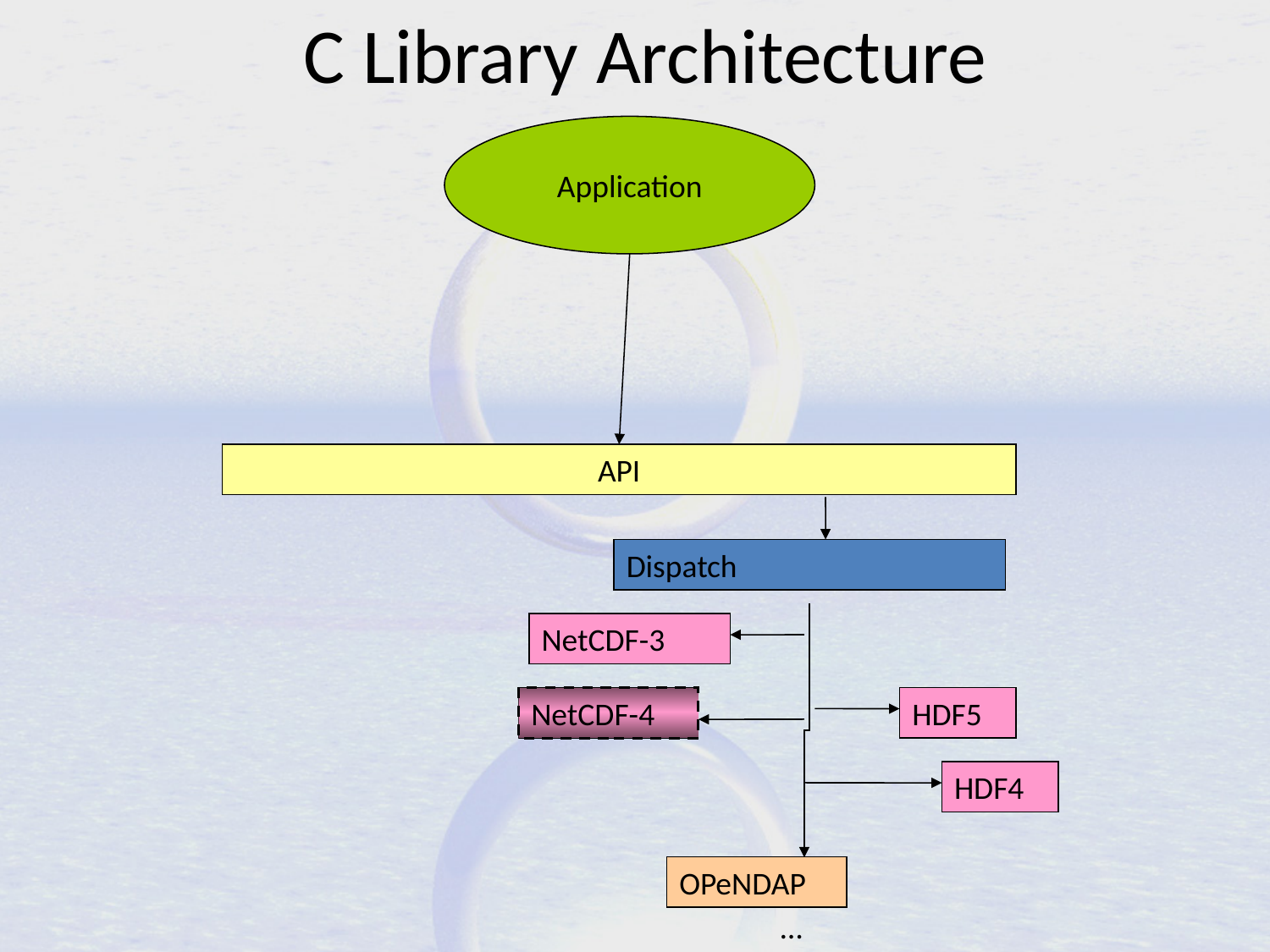

C Library Architecture
Application
API

Dispatch

NetCDF-3

NetCDF-4
HDF5

HDF4

OPeNDAP
…